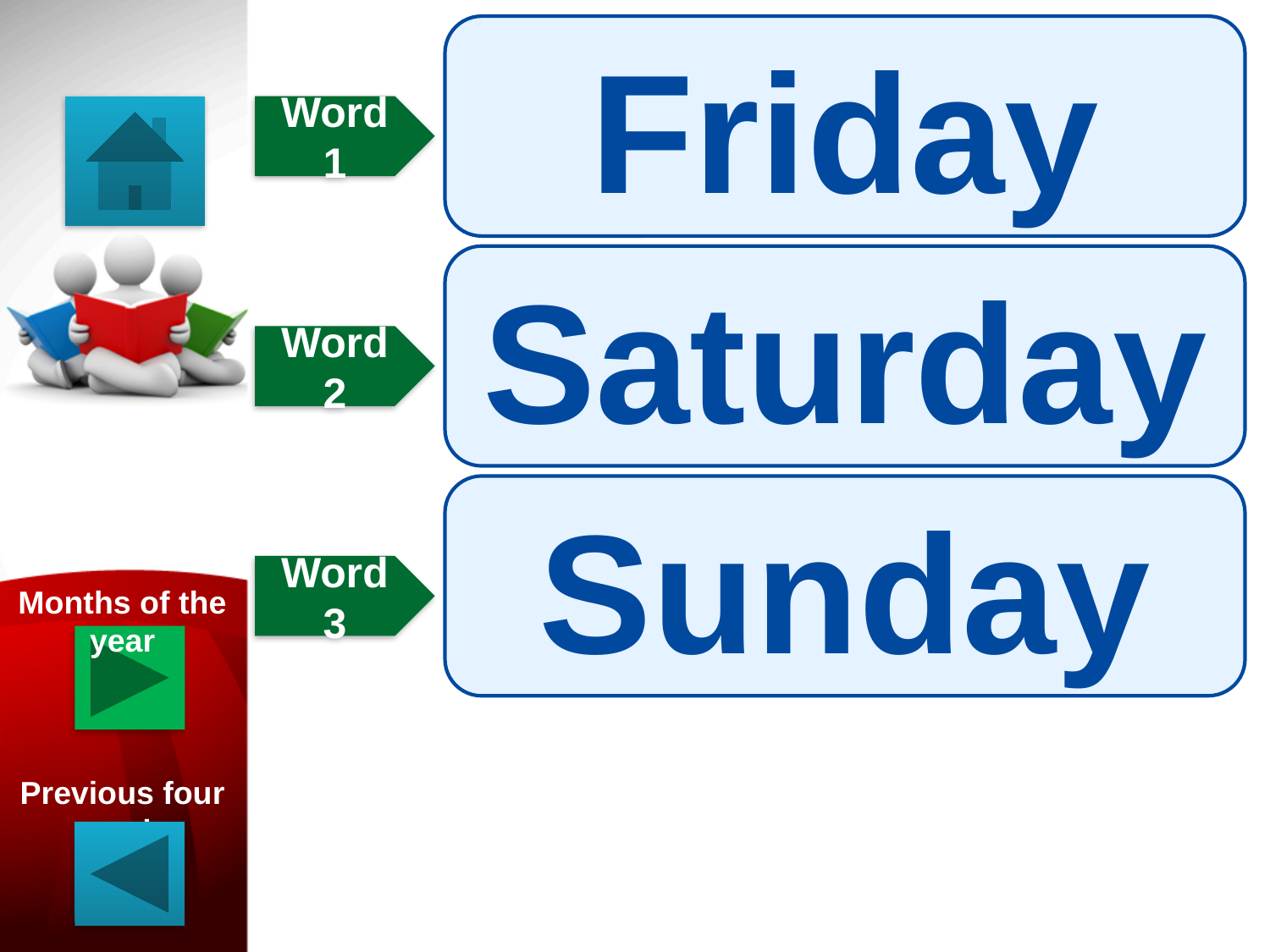

Friday

Word 1
Saturday
Word 2
Sunday
Word 3
Months of the year

Previous four words